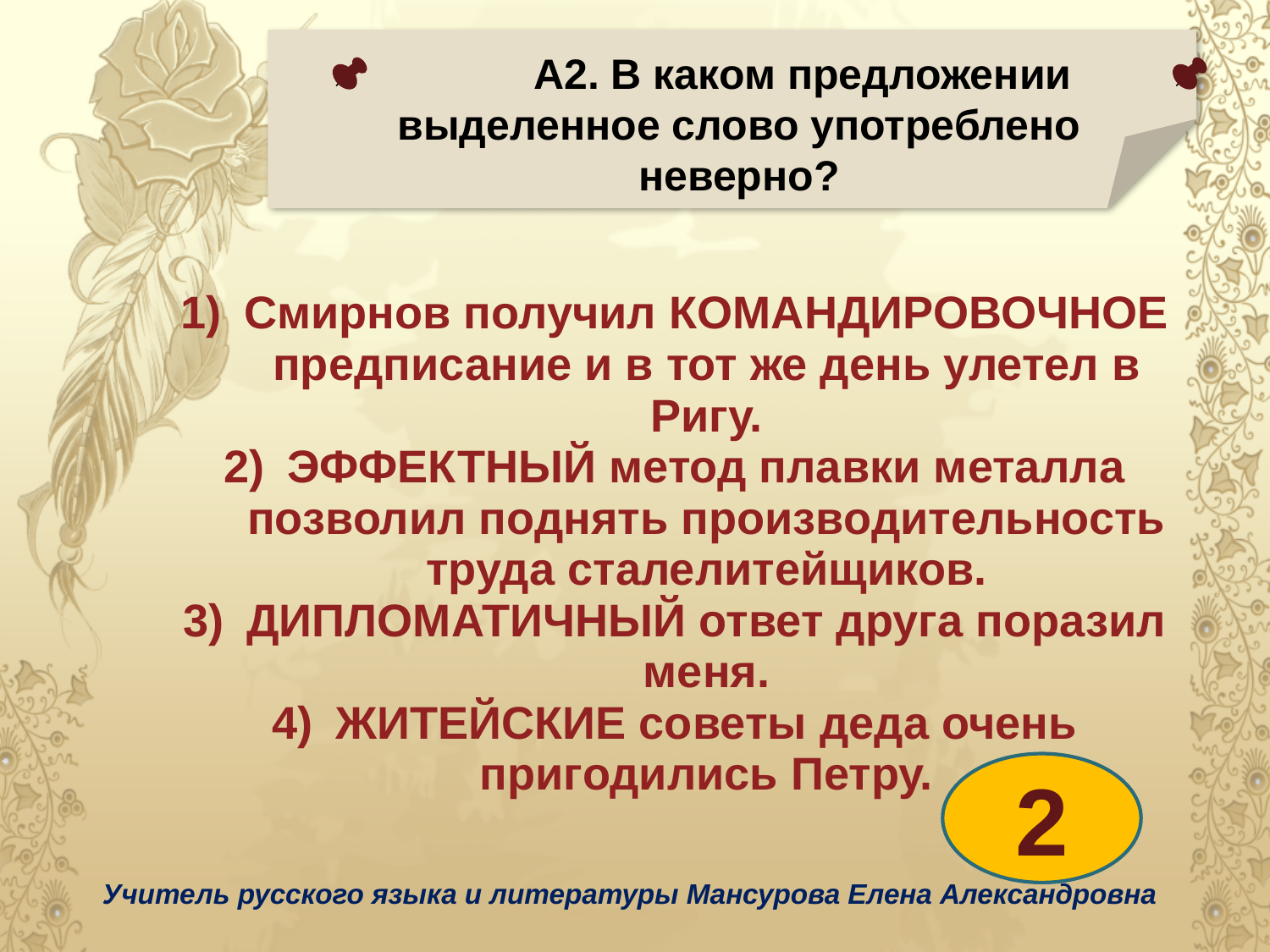

А2. В каком предложении выделенное слово употреблено неверно?

| Смирнов получил КОМАНДИРОВОЧНОЕ предписание и в тот же день улетел в Ригу. ЭФФЕКТНЫЙ метод плавки металла позволил поднять производительность труда сталелитейщиков. ДИПЛОМАТИЧНЫЙ ответ друга поразил меня. ЖИТЕЙСКИЕ советы деда очень пригодились Петру. |
| --- |
|  |
2
Учитель русского языка и литературы Мансурова Елена Александровна